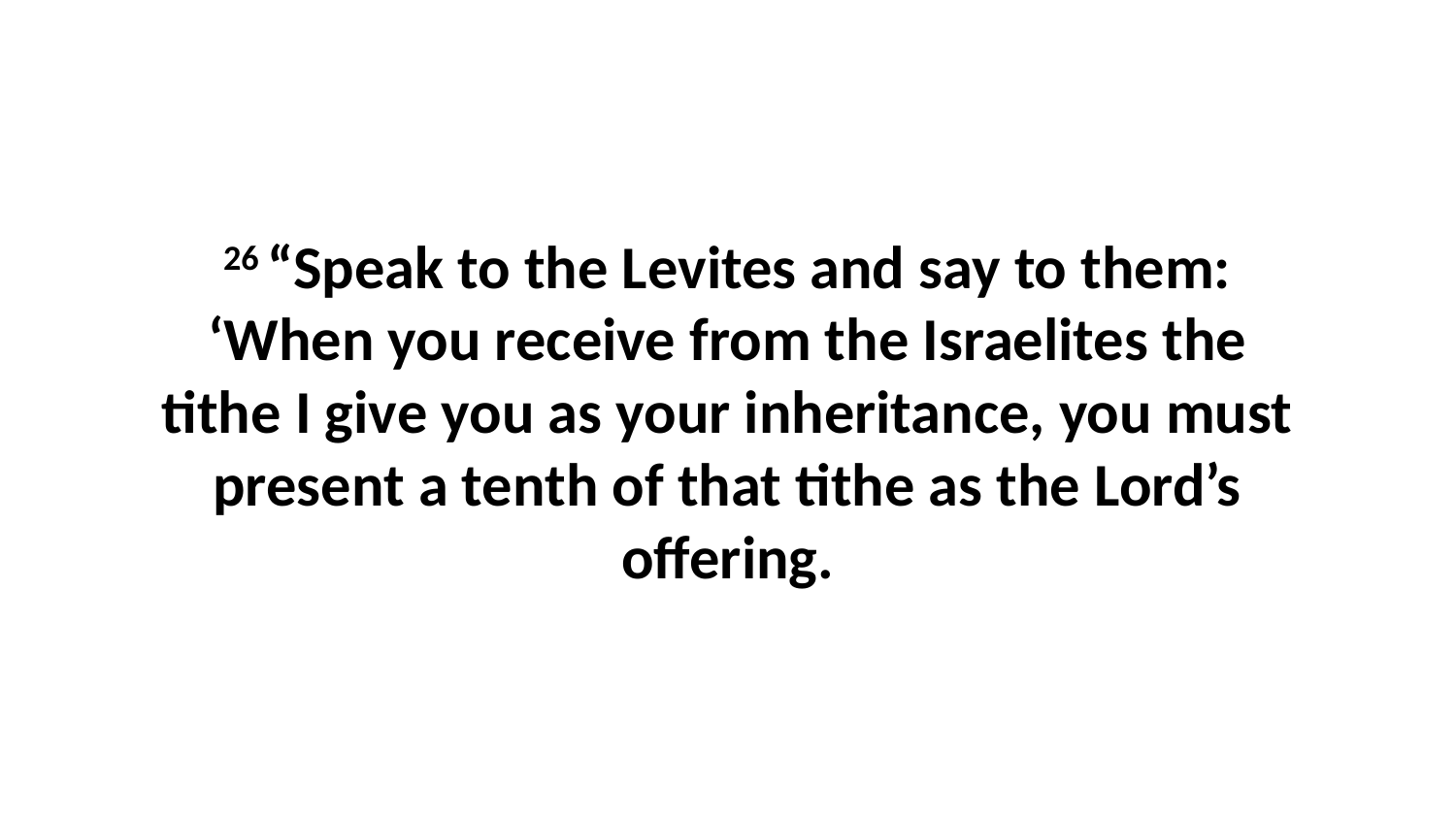

26 “Speak to the Levites and say to them: ‘When you receive from the Israelites the tithe I give you as your inheritance, you must present a tenth of that tithe as the Lord’s offering.